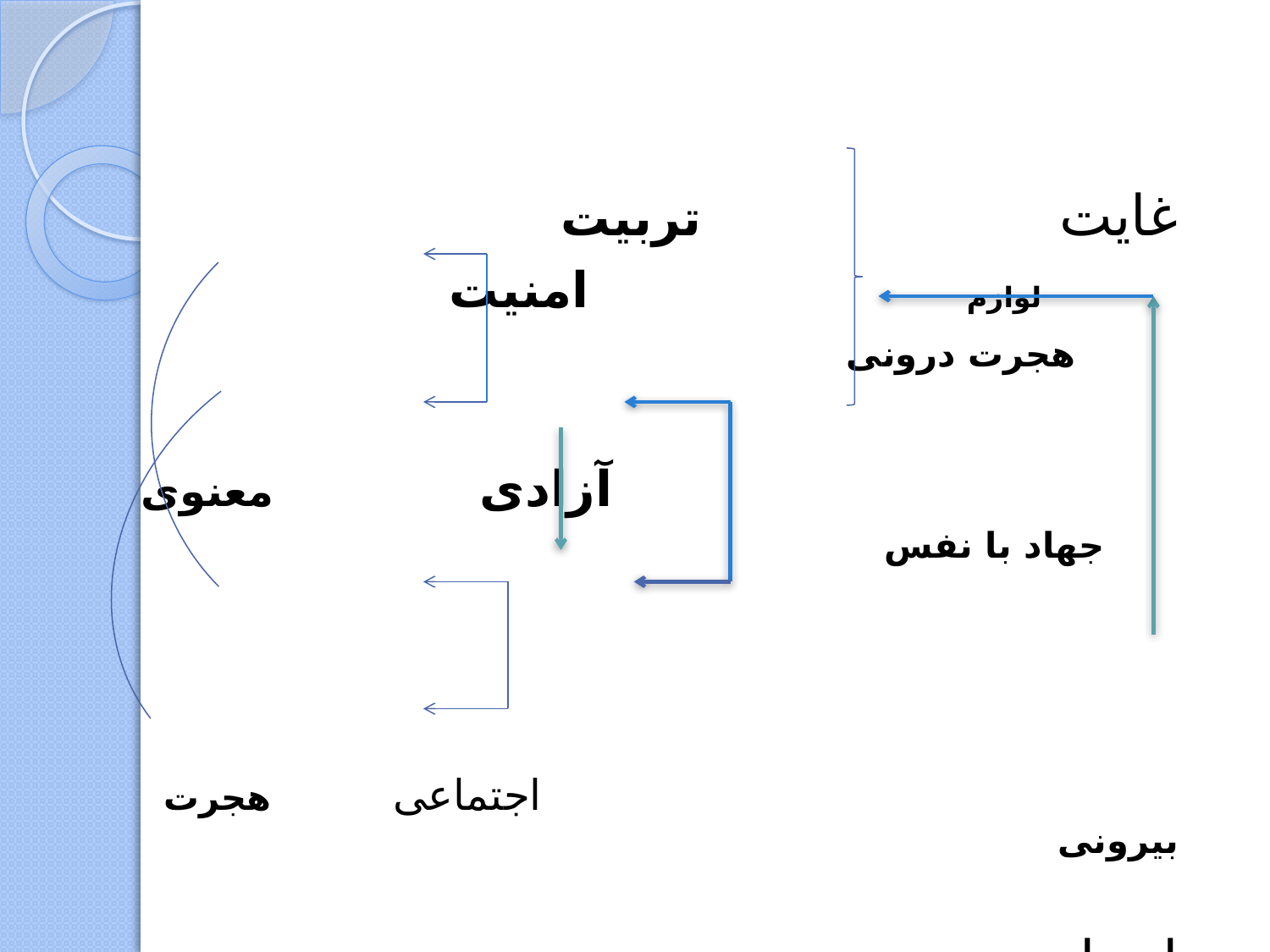

غایت                    تربیت
        لوازم                      امنیت                            هجرت درونی

                                 آزادی            معنوی          جهاد با نفس

                                               اجتماعی         هجرت بیرونی

انسان                                                                   جهاد با دشمن بیرونی